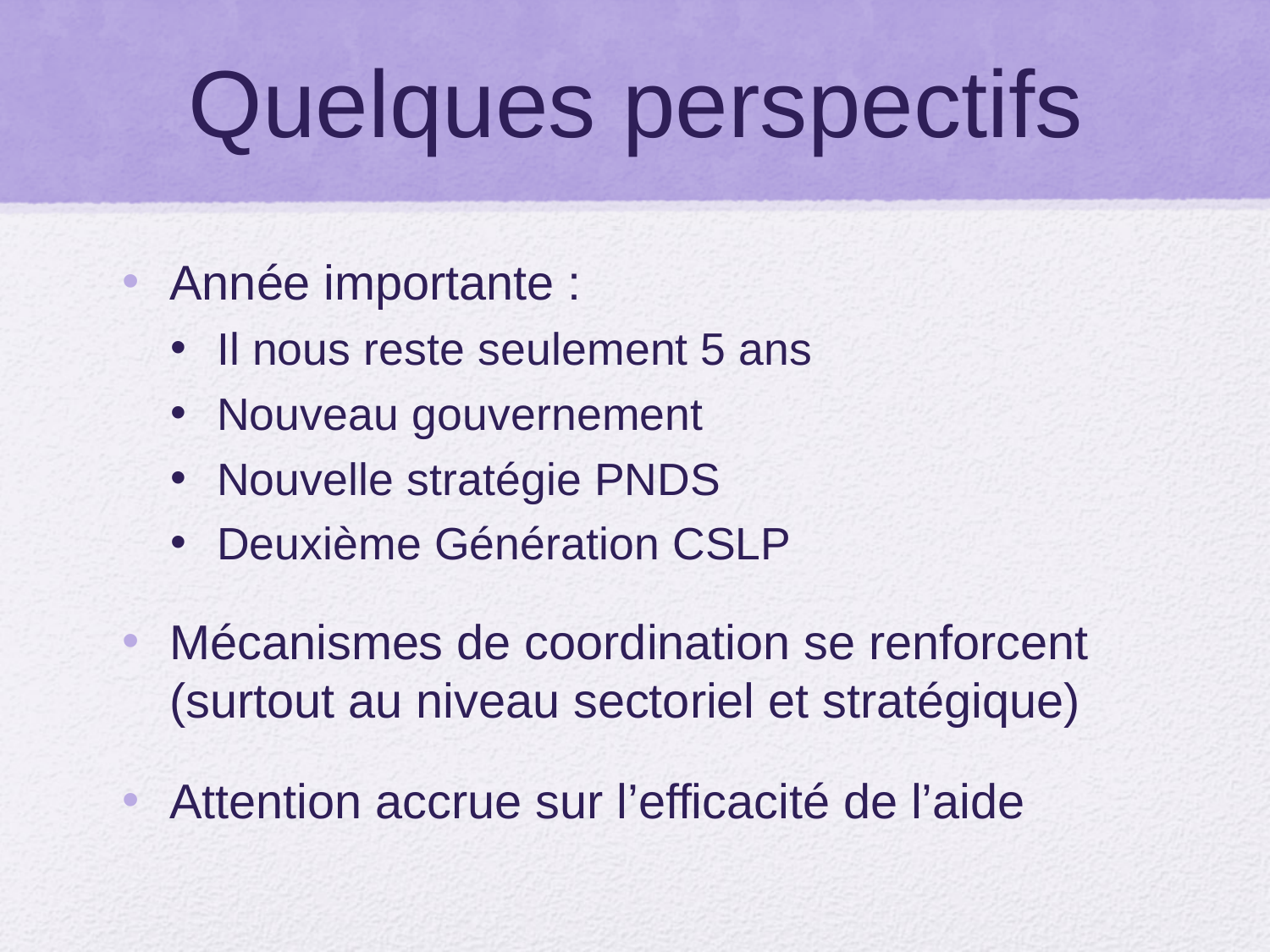

# Quelques perspectifs
Année importante :
Il nous reste seulement 5 ans
Nouveau gouvernement
Nouvelle stratégie PNDS
Deuxième Génération CSLP
Mécanismes de coordination se renforcent (surtout au niveau sectoriel et stratégique)
Attention accrue sur l’efficacité de l’aide